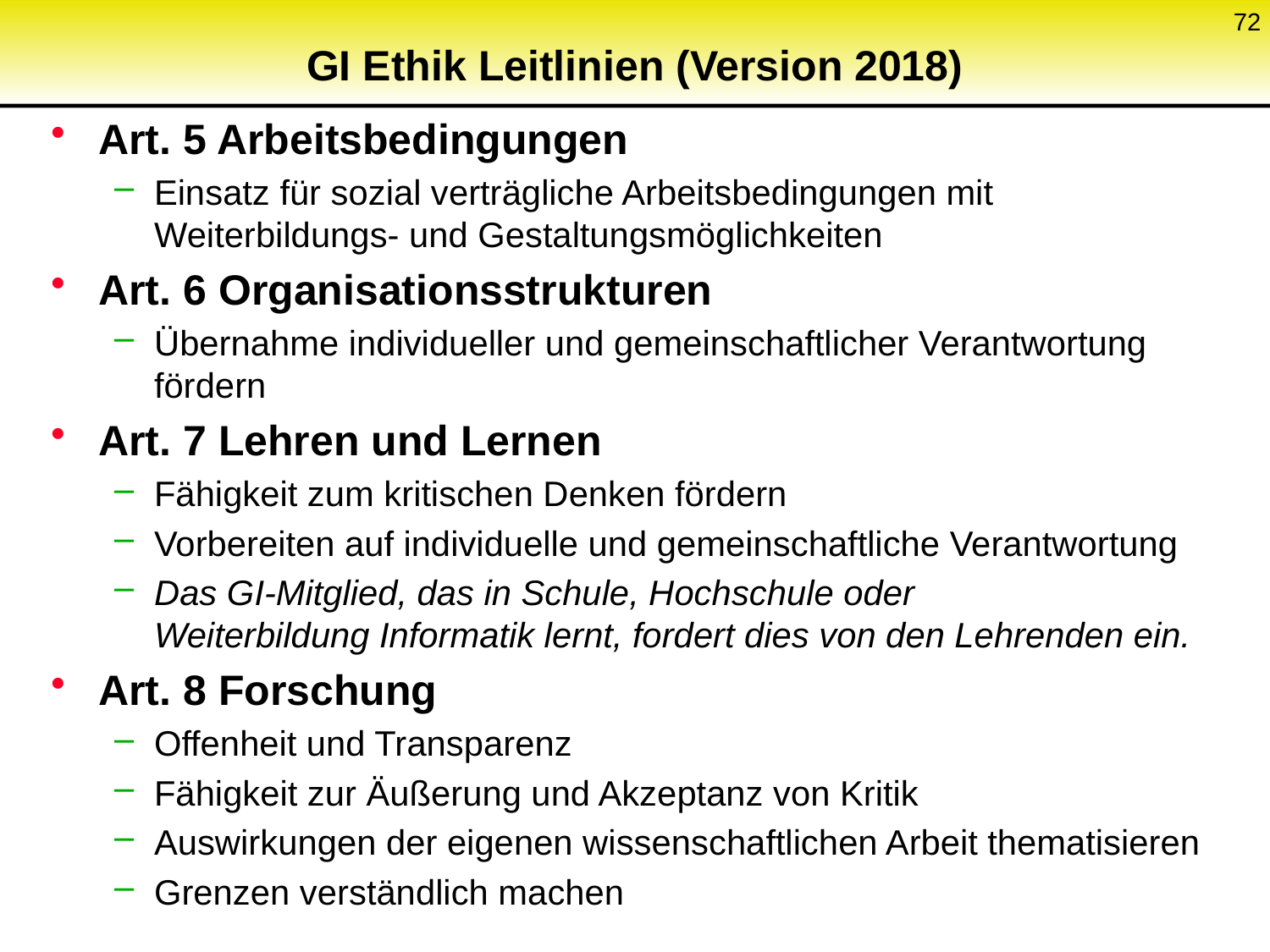

72
# GI Ethik Leitlinien (Version 2018)
Art. 5 Arbeitsbedingungen
Einsatz für sozial verträgliche Arbeitsbedingungen mit Weiterbildungs- und Gestaltungsmöglichkeiten
Art. 6 Organisationsstrukturen
Übernahme individueller und gemeinschaftlicher Verantwortung fördern
Art. 7 Lehren und Lernen
Fähigkeit zum kritischen Denken fördern
Vorbereiten auf individuelle und gemeinschaftliche Verantwortung
Das GI-Mitglied, das in Schule, Hochschule oder Weiterbildung Informatik lernt, fordert dies von den Lehrenden ein.
Art. 8 Forschung
Offenheit und Transparenz
Fähigkeit zur Äußerung und Akzeptanz von Kritik
Auswirkungen der eigenen wissenschaftlichen Arbeit thematisieren
Grenzen verständlich machen